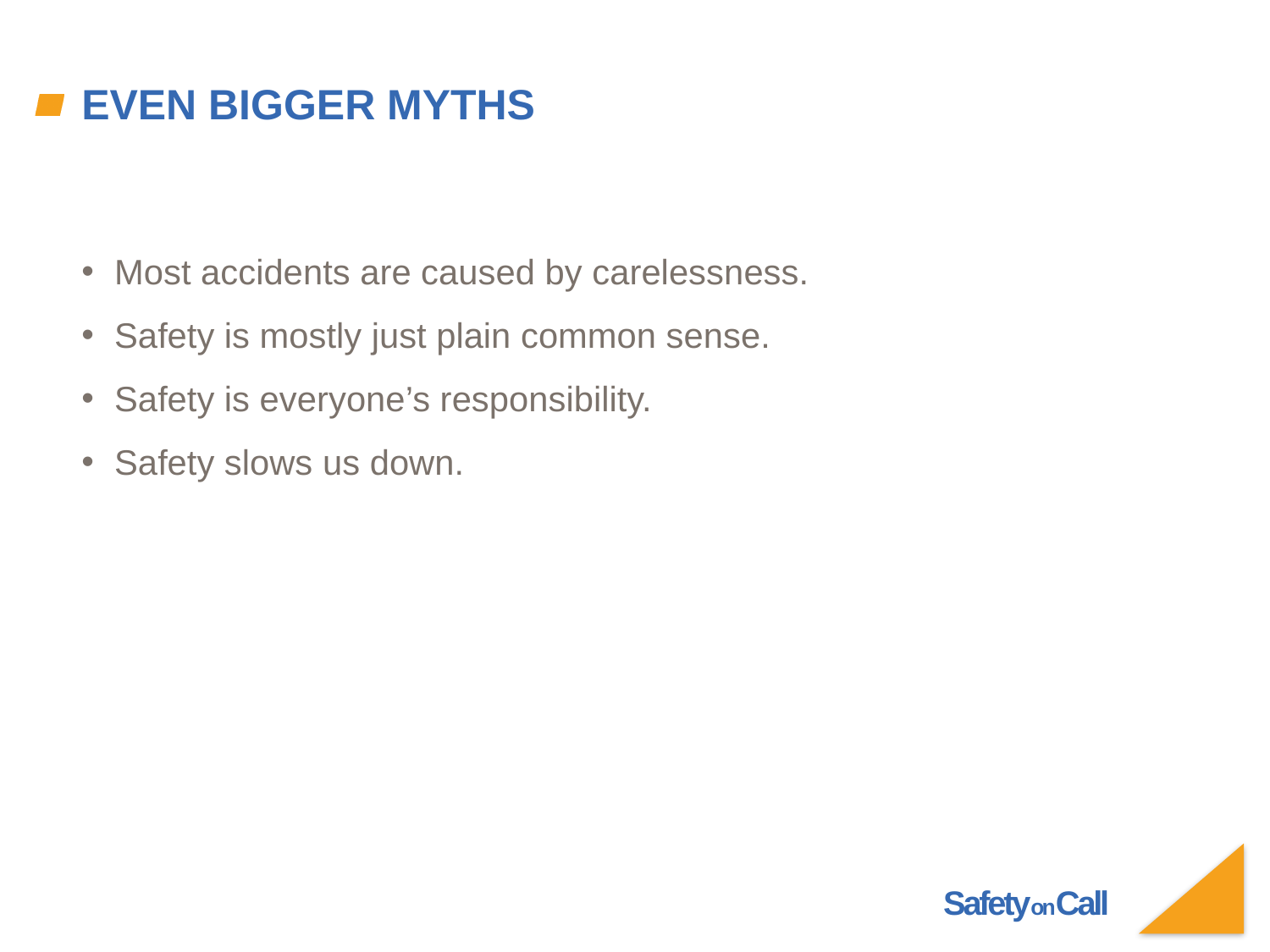

# Even bigger myths
Most accidents are caused by carelessness.
Safety is mostly just plain common sense.
Safety is everyone’s responsibility.
Safety slows us down.